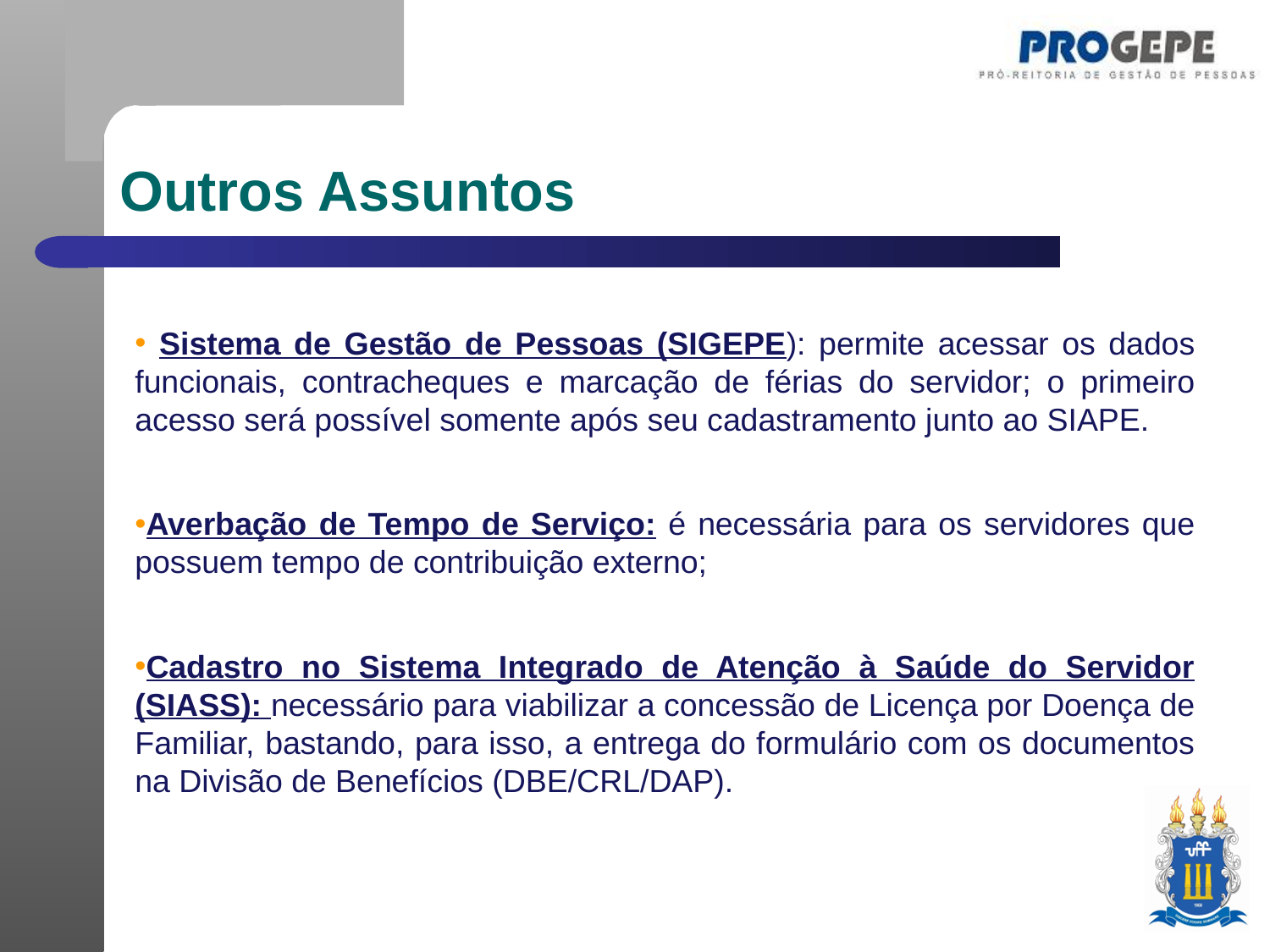

Outros Assuntos
 Sistema de Gestão de Pessoas (SIGEPE): permite acessar os dados funcionais, contracheques e marcação de férias do servidor; o primeiro acesso será possível somente após seu cadastramento junto ao SIAPE.

Averbação de Tempo de Serviço: é necessária para os servidores que possuem tempo de contribuição externo;

Cadastro no Sistema Integrado de Atenção à Saúde do Servidor (SIASS): necessário para viabilizar a concessão de Licença por Doença de Familiar, bastando, para isso, a entrega do formulário com os documentos na Divisão de Benefícios (DBE/CRL/DAP).